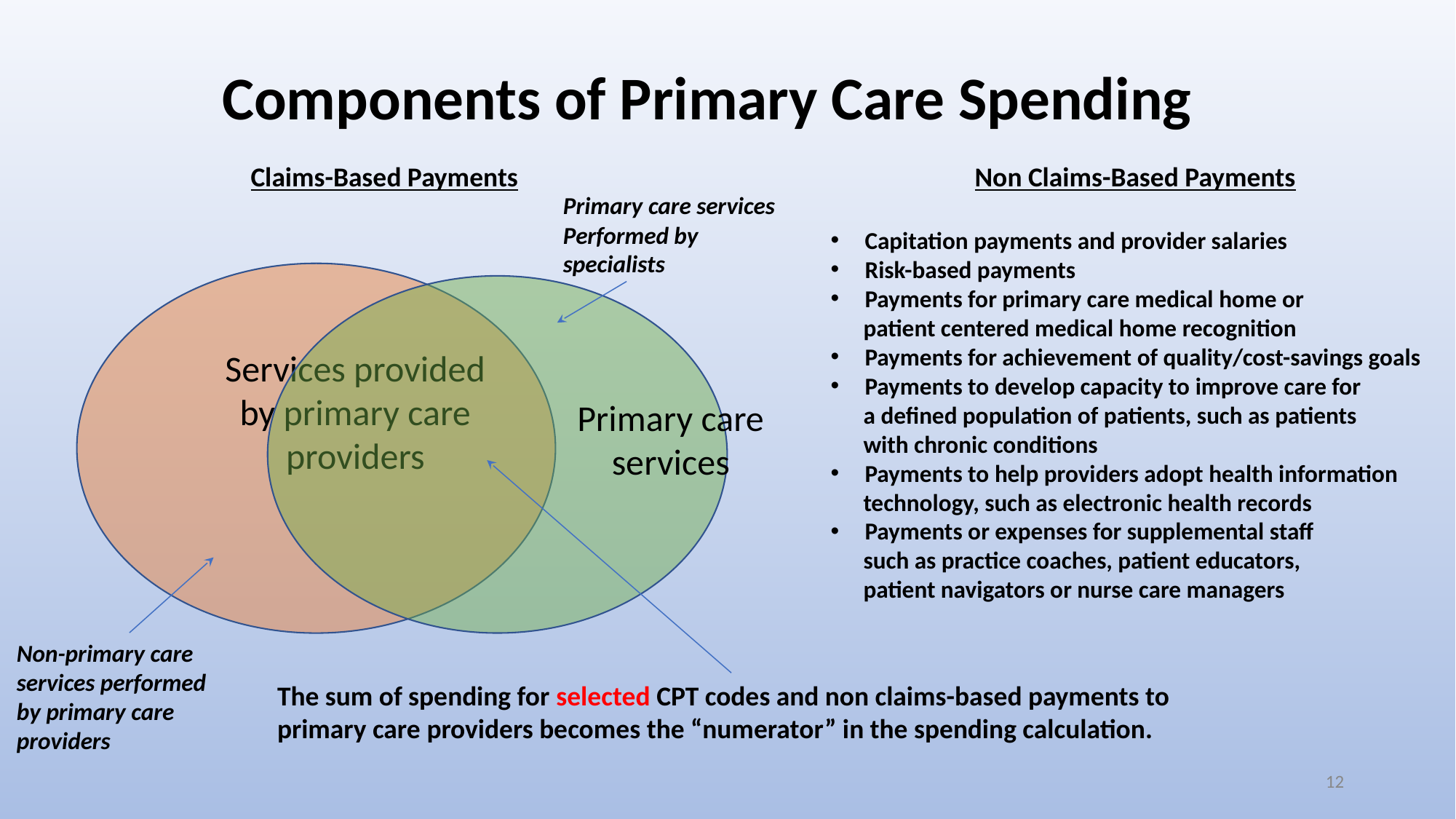

# Components of Primary Care Spending
Claims-Based Payments
Non Claims-Based Payments

Capitation payments and provider salaries
Risk-based payments
Payments for primary care medical home or
      patient centered medical home recognition
Payments for achievement of quality/cost-savings goals
Payments to develop capacity to improve care for
      a deﬁned population of patients, such as patients
      with chronic conditions
Payments to help providers adopt health information
      technology, such as electronic health records
Payments or expenses for supplemental staff
      such as practice coaches, patient educators,
      patient navigators or nurse care managers

Primary care services
Performed by specialists

Services provided by primary care providers
Primary care services
Non-primary care
services performed
by primary care providers
The sum of spending for selected CPT codes and non claims-based payments to
primary care providers becomes the “numerator” in the spending calculation.
12